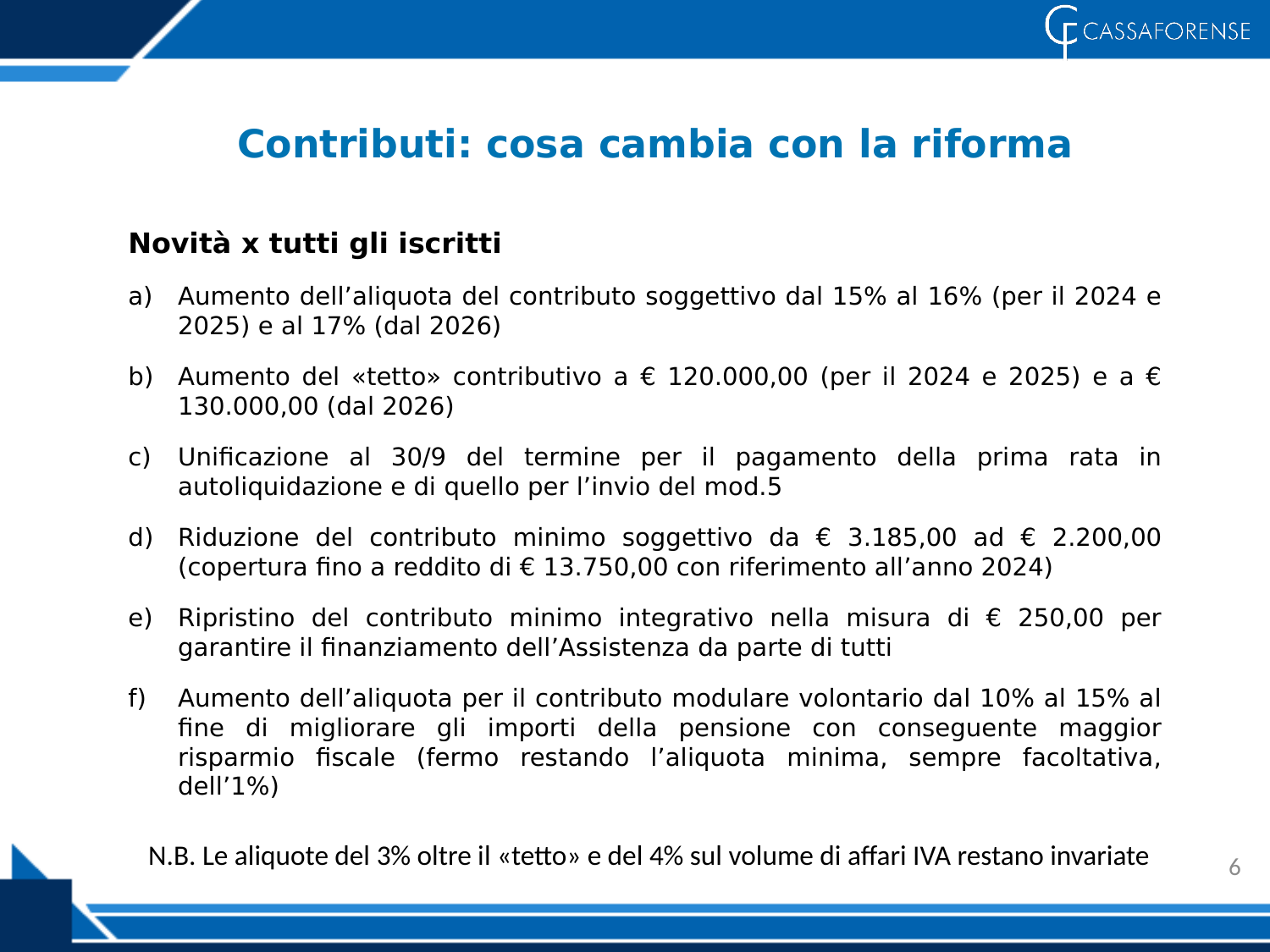

Contributi: cosa cambia con la riforma

Novità x tutti gli iscritti
Aumento dell’aliquota del contributo soggettivo dal 15% al 16% (per il 2024 e 2025) e al 17% (dal 2026)
Aumento del «tetto» contributivo a € 120.000,00 (per il 2024 e 2025) e a € 130.000,00 (dal 2026)
Unificazione al 30/9 del termine per il pagamento della prima rata in autoliquidazione e di quello per l’invio del mod.5
Riduzione del contributo minimo soggettivo da € 3.185,00 ad € 2.200,00 (copertura fino a reddito di € 13.750,00 con riferimento all’anno 2024)
Ripristino del contributo minimo integrativo nella misura di € 250,00 per garantire il finanziamento dell’Assistenza da parte di tutti
Aumento dell’aliquota per il contributo modulare volontario dal 10% al 15% al fine di migliorare gli importi della pensione con conseguente maggior risparmio fiscale (fermo restando l’aliquota minima, sempre facoltativa, dell’1%)

N.B. Le aliquote del 3% oltre il «tetto» e del 4% sul volume di affari IVA restano invariate
6